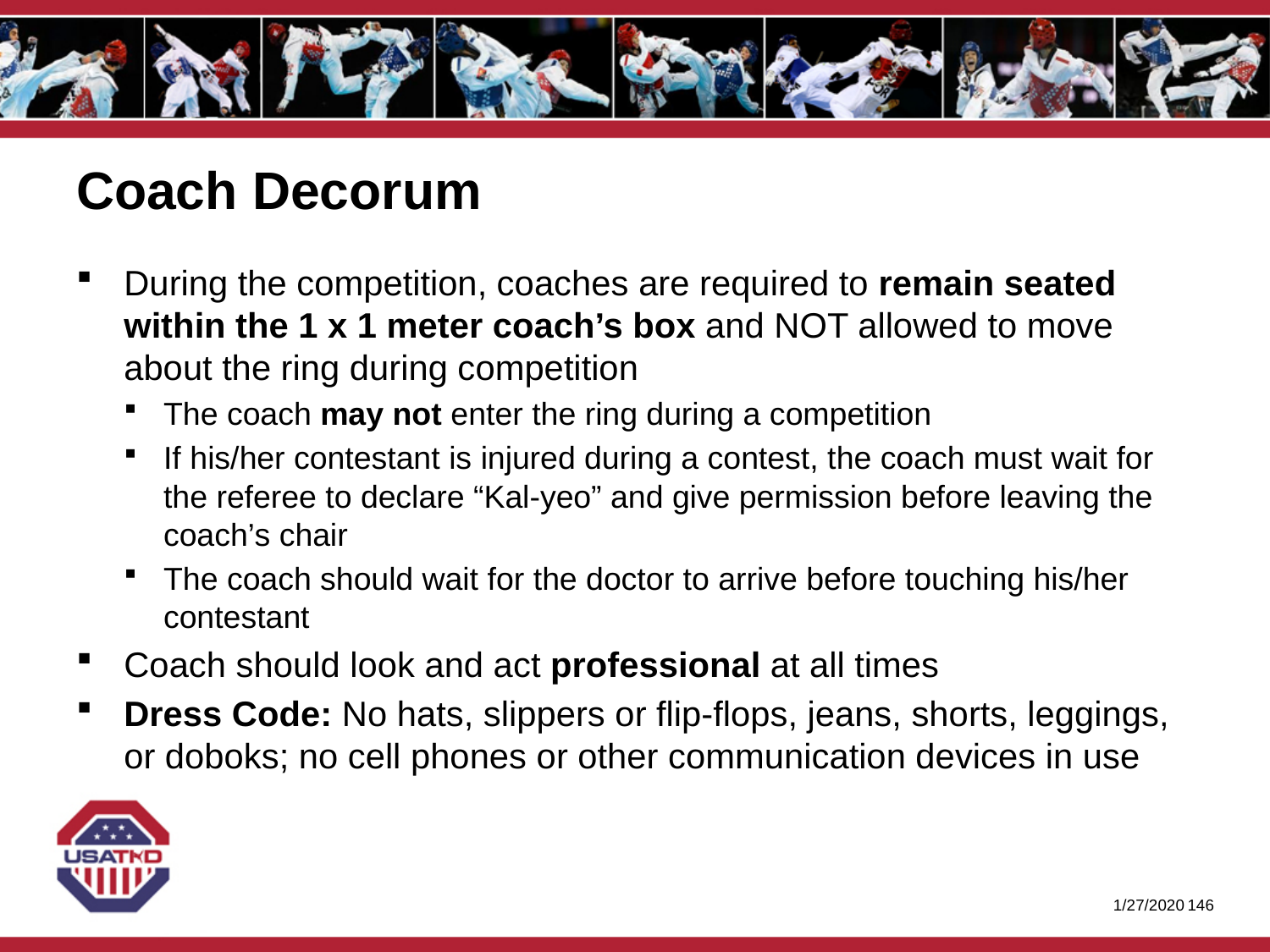

# Coach Decorum
During the competition, coaches are required to remain seated within the 1 x 1 meter coach’s box and NOT allowed to move about the ring during competition
The coach may not enter the ring during a competition
If his/her contestant is injured during a contest, the coach must wait for the referee to declare “Kal-yeo” and give permission before leaving the coach’s chair
The coach should wait for the doctor to arrive before touching his/her contestant
Coach should look and act professional at all times
Dress Code: No hats, slippers or flip-flops, jeans, shorts, leggings, or doboks; no cell phones or other communication devices in use

1/27/2020
146